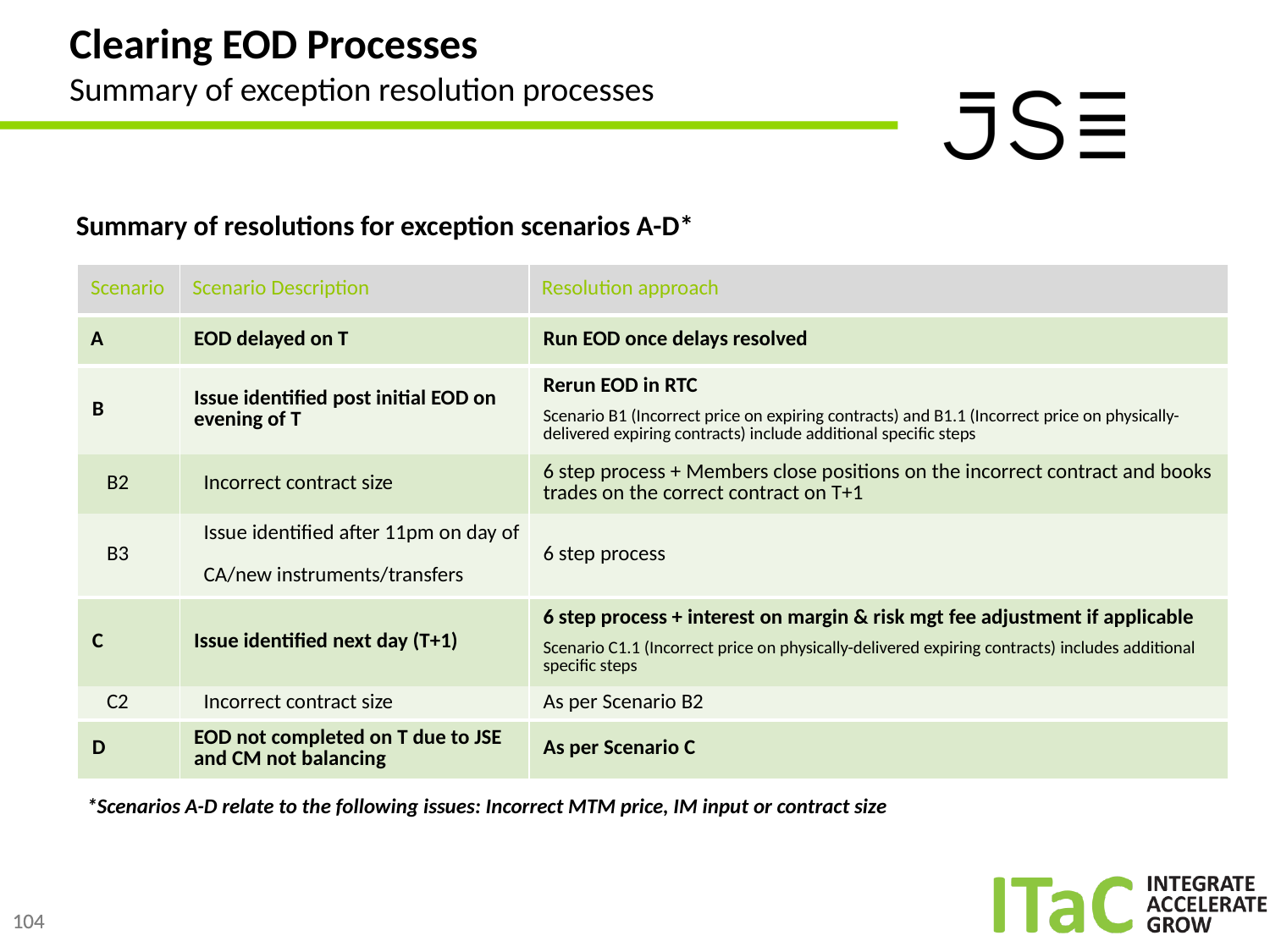

# Clearing EOD Processes Summary of exception resolution processes
Summary of resolutions for exception scenarios A-D*
| Scenario | Scenario Description | Resolution approach |
| --- | --- | --- |
| A | EOD delayed on T | Run EOD once delays resolved |
| B | Issue identified post initial EOD on evening of T | Rerun EOD in RTC Scenario B1 (Incorrect price on expiring contracts) and B1.1 (Incorrect price on physically-delivered expiring contracts) include additional specific steps |
| B2 | Incorrect contract size | 6 step process + Members close positions on the incorrect contract and books trades on the correct contract on T+1 |
| B3 | Issue identified after 11pm on day of CA/new instruments/transfers | 6 step process |
| C | Issue identified next day (T+1) | 6 step process + interest on margin & risk mgt fee adjustment if applicable Scenario C1.1 (Incorrect price on physically-delivered expiring contracts) includes additional specific steps |
| C2 | Incorrect contract size | As per Scenario B2 |
| D | EOD not completed on T due to JSE and CM not balancing | As per Scenario C |
*Scenarios A-D relate to the following issues: Incorrect MTM price, IM input or contract size